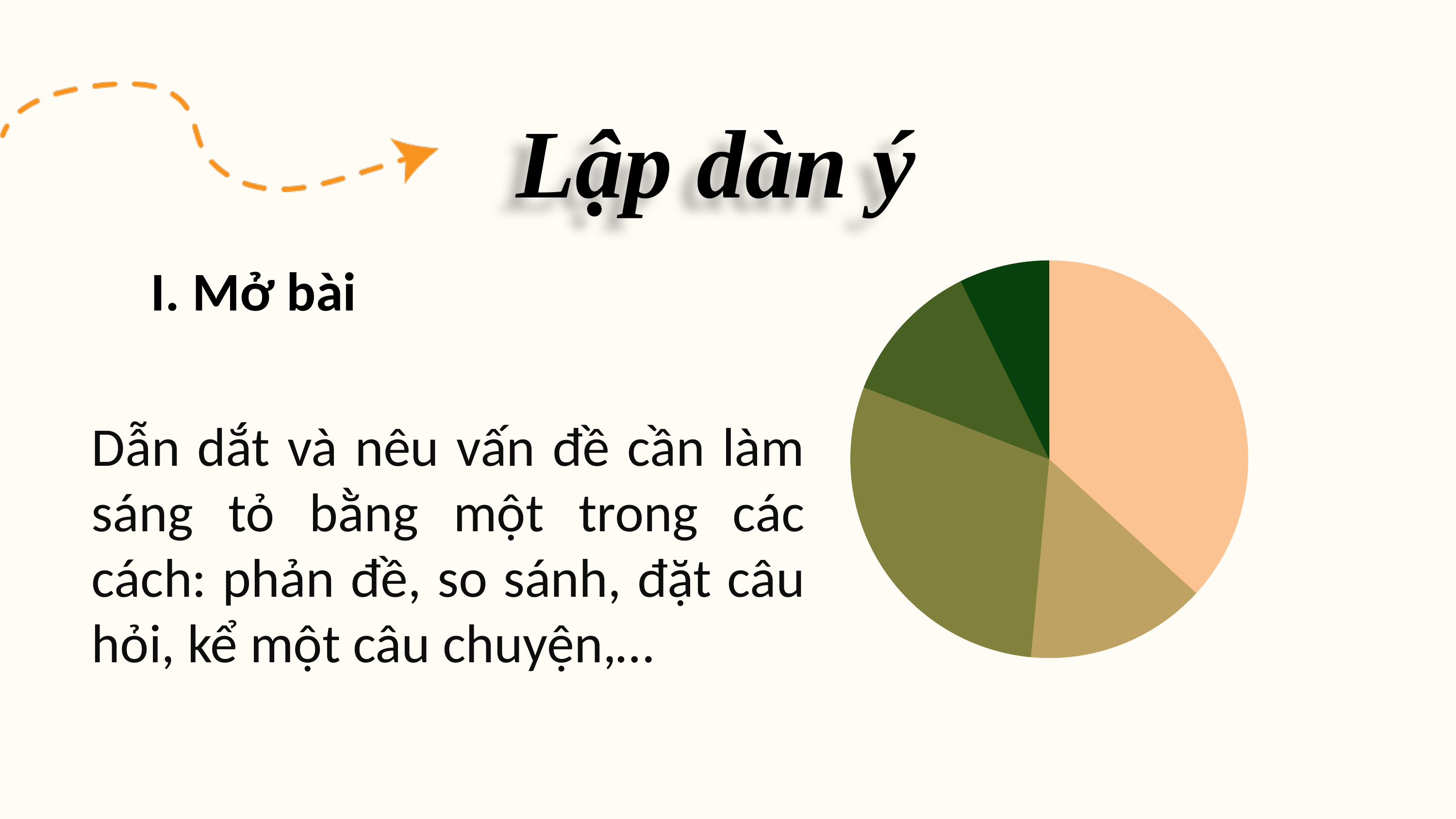

Lập dàn ý
I. Mở bài

Dẫn dắt và nêu vấn đề cần làm sáng tỏ bằng một trong các cách: phản đề, so sánh, đặt câu hỏi, kể một câu chuyện,…